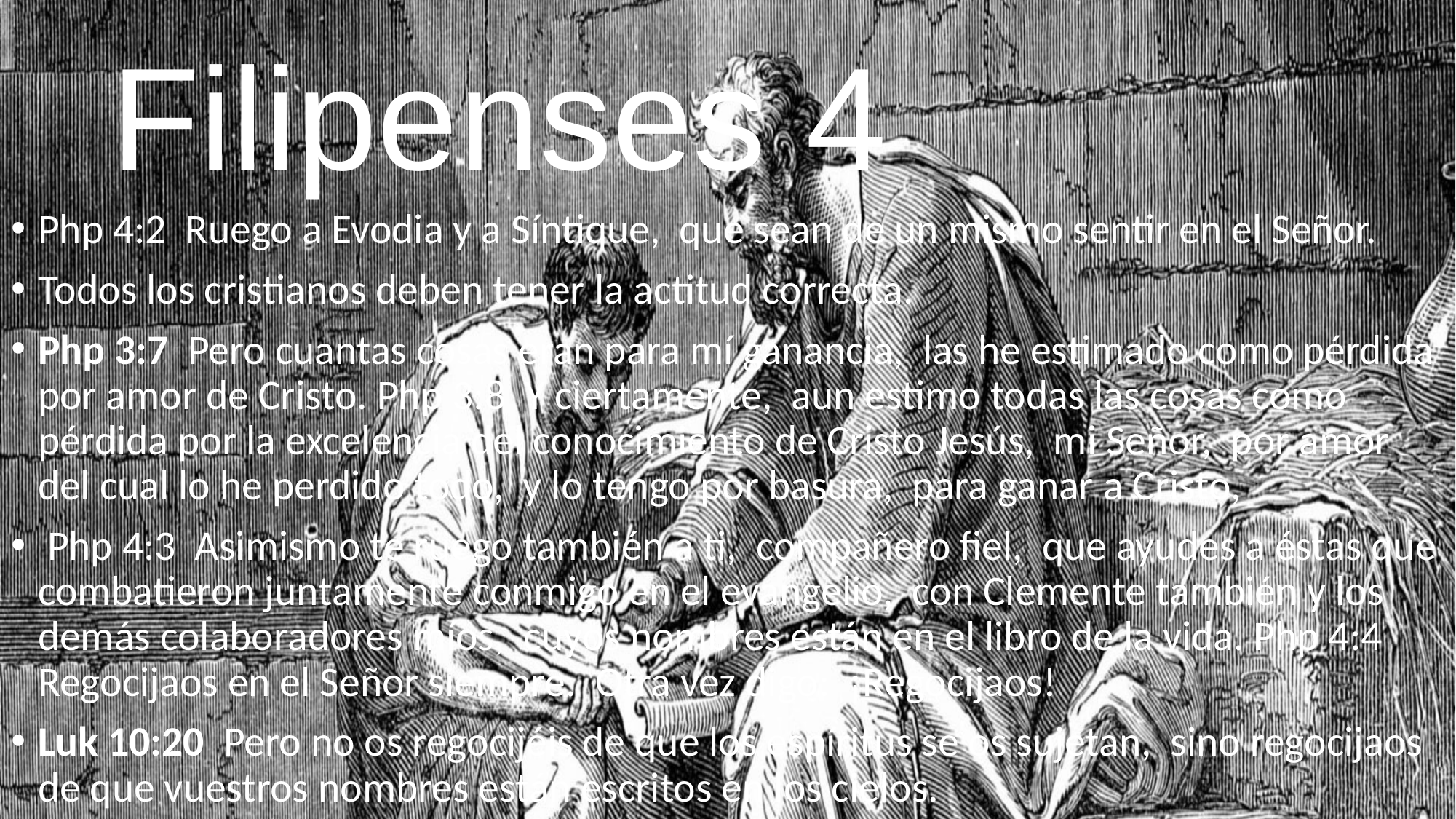

# Filipenses 4
Php 4:2  Ruego a Evodia y a Síntique,  que sean de un mismo sentir en el Señor.
Todos los cristianos deben tener la actitud correcta.
Php 3:7  Pero cuantas cosas eran para mí ganancia,  las he estimado como pérdida por amor de Cristo. Php 3:8  Y ciertamente,  aun estimo todas las cosas como pérdida por la excelencia del conocimiento de Cristo Jesús,  mi Señor,  por amor del cual lo he perdido todo,  y lo tengo por basura,  para ganar a Cristo,
 Php 4:3  Asimismo te ruego también a ti,  compañero fiel,  que ayudes a éstas que combatieron juntamente conmigo en el evangelio,  con Clemente también y los demás colaboradores míos,  cuyos nombres están en el libro de la vida. Php 4:4  Regocijaos en el Señor siempre.  Otra vez digo:  ¡Regocijaos!
Luk 10:20  Pero no os regocijéis de que los espíritus se os sujetan,  sino regocijaos de que vuestros nombres están escritos en los cielos.